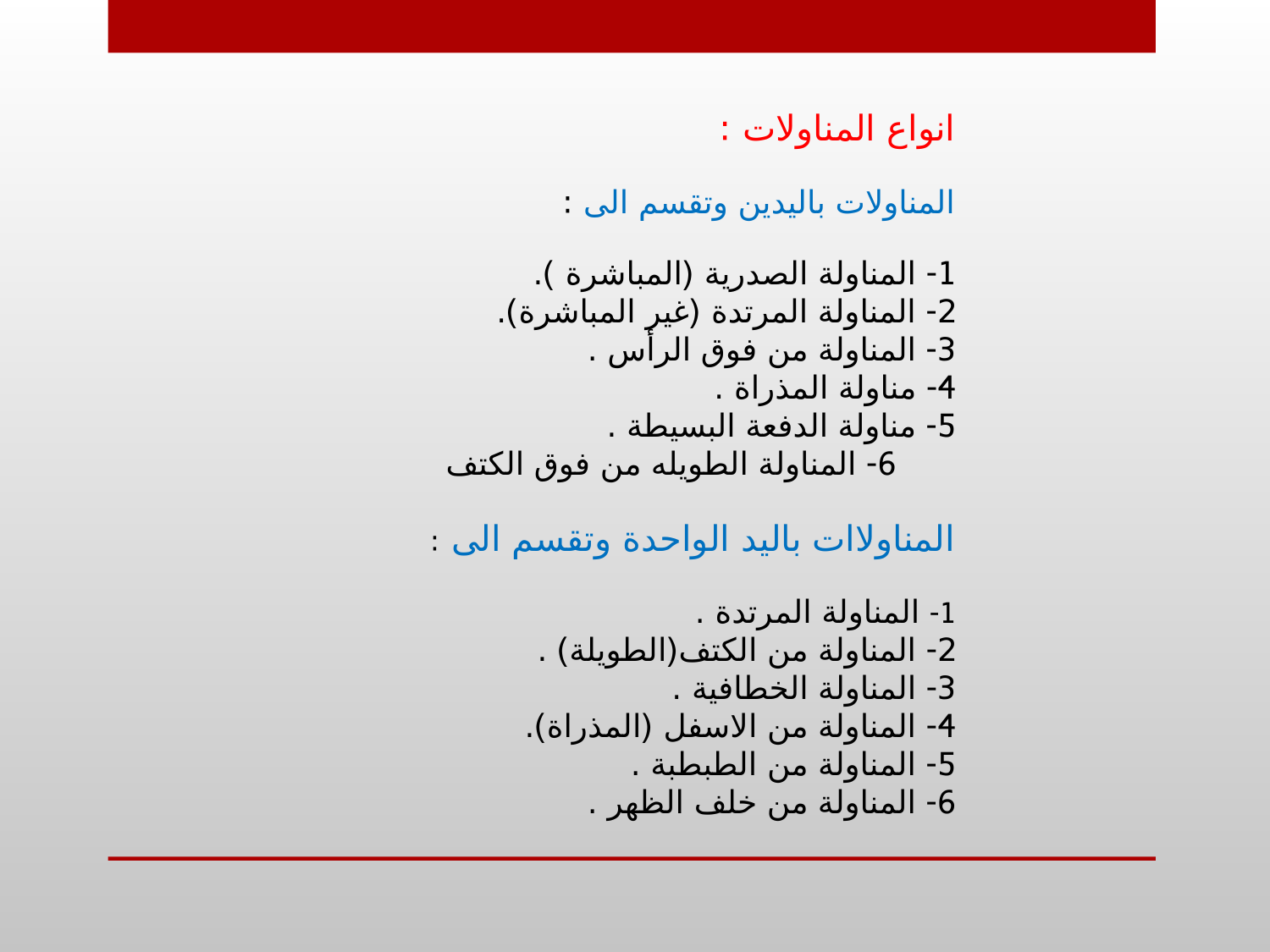

انواع المناولات :
المناولات باليدين وتقسم الى :
1- المناولة الصدرية (المباشرة ).
2- المناولة المرتدة (غير المباشرة).
3- المناولة من فوق الرأس .
4- مناولة المذراة .
5- مناولة الدفعة البسيطة .
      6- المناولة الطويله من فوق الكتف
المناولاات باليد الواحدة وتقسم الى :
1- المناولة المرتدة .
2- المناولة من الكتف(الطويلة) .
3- المناولة الخطافية .
4- المناولة من الاسفل (المذراة).
5- المناولة من الطبطبة .
6- المناولة من خلف الظهر .